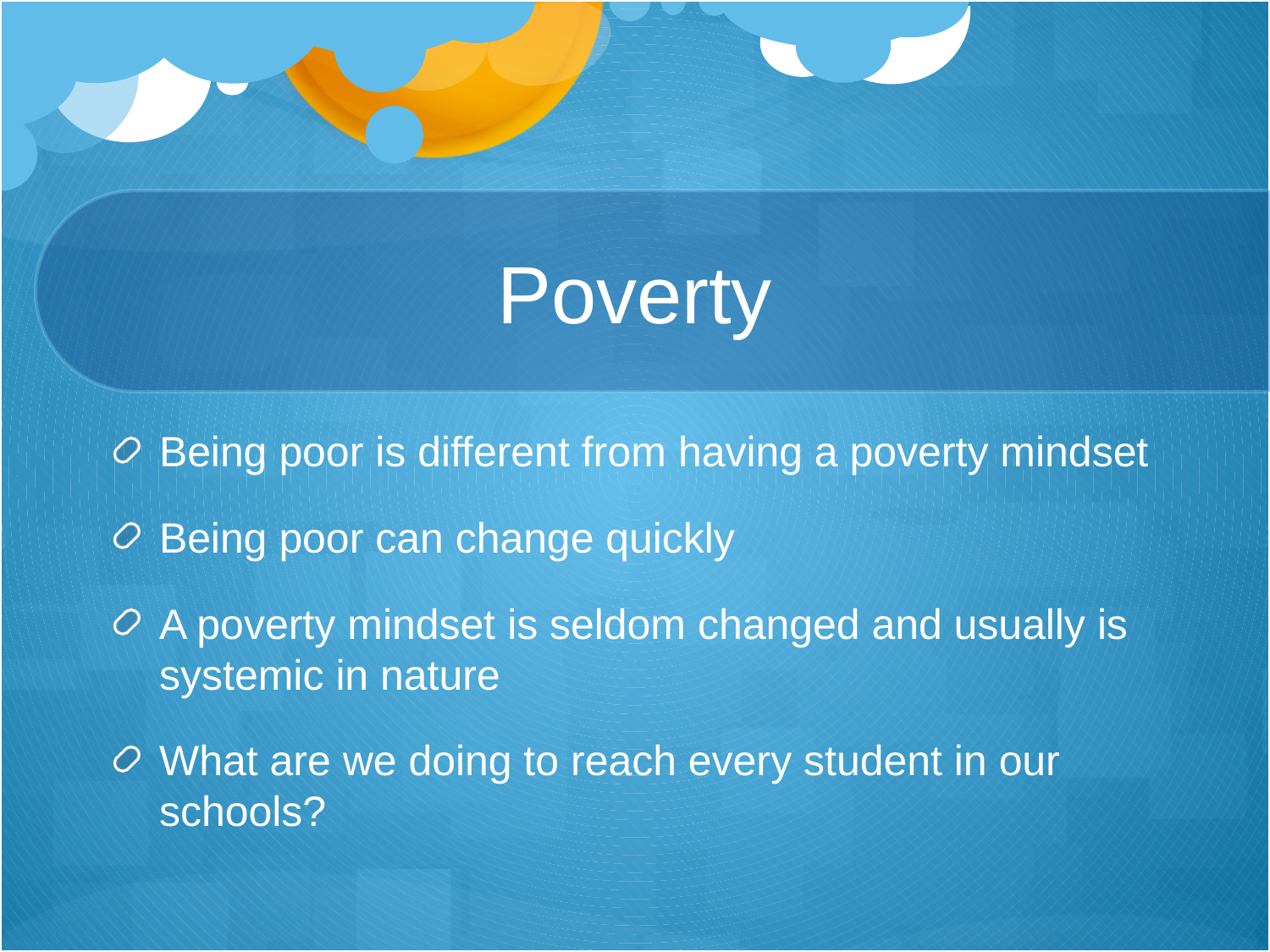

# Poverty
Being poor is different from having a poverty mindset
Being poor can change quickly
A poverty mindset is seldom changed and usually is systemic in nature
What are we doing to reach every student in our schools?